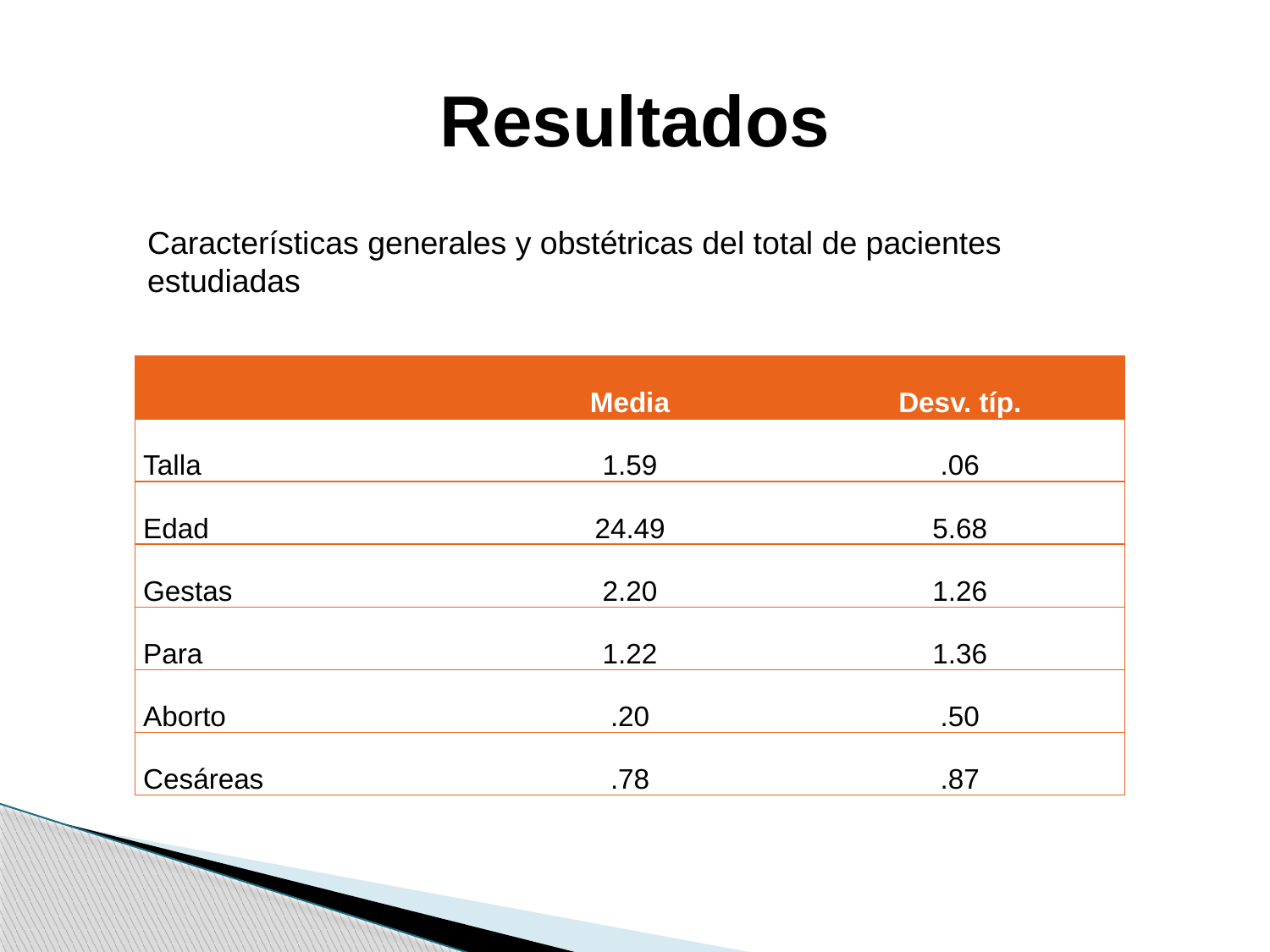

# Resultados
Características generales y obstétricas del total de pacientes estudiadas
|  | Media | Desv. típ. |
| --- | --- | --- |
| Talla | 1.59 | .06 |
| Edad | 24.49 | 5.68 |
| Gestas | 2.20 | 1.26 |
| Para | 1.22 | 1.36 |
| Aborto | .20 | .50 |
| Cesáreas | .78 | .87 |